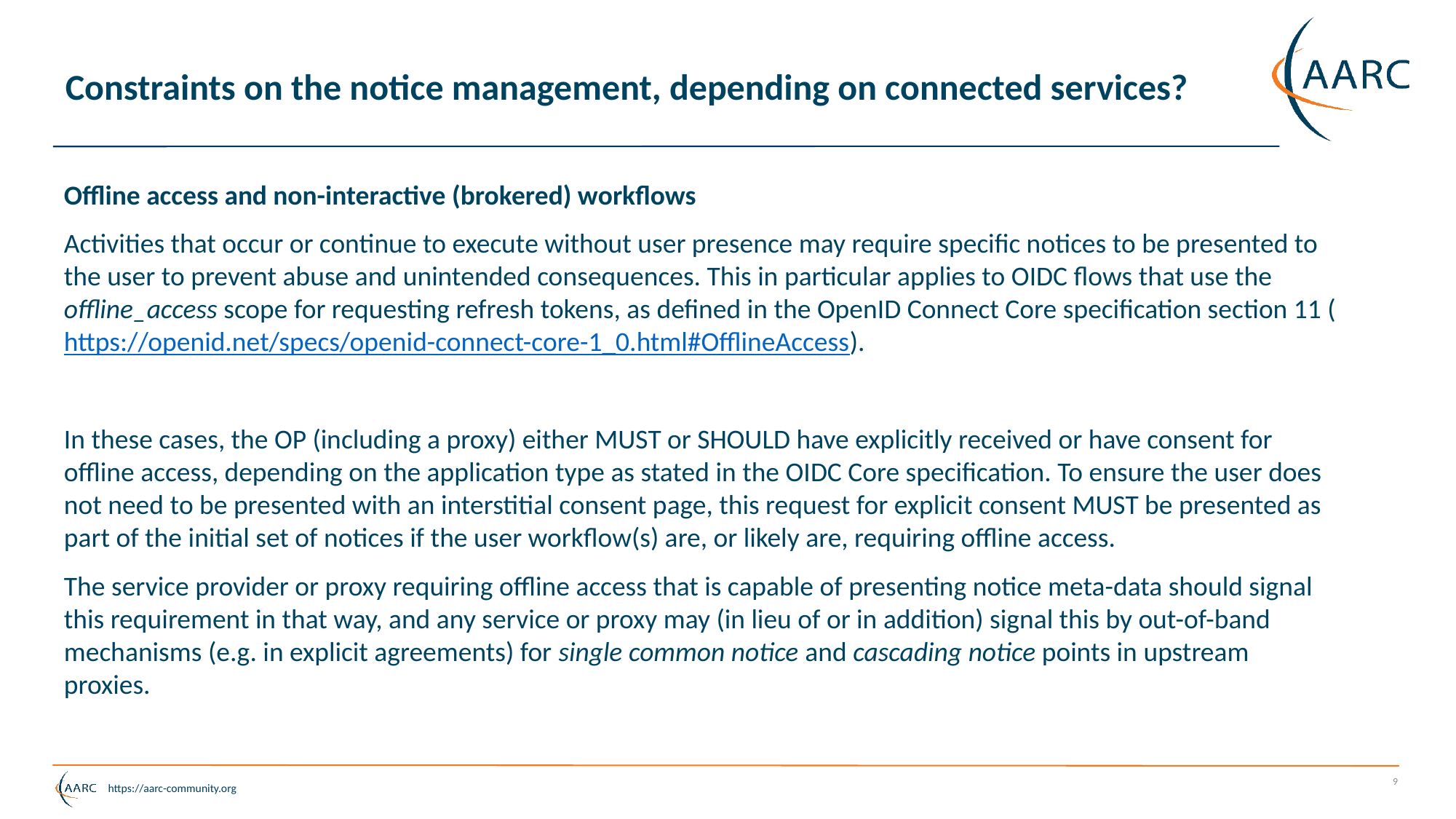

# Constraints on the notice management, depending on connected services?
Offline access and non-interactive (brokered) workflows
Activities that occur or continue to execute without user presence may require specific notices to be presented to the user to prevent abuse and unintended consequences. This in particular applies to OIDC flows that use the offline_access scope for requesting refresh tokens, as defined in the OpenID Connect Core specification section 11 (https://openid.net/specs/openid-connect-core-1_0.html#OfflineAccess).

In these cases, the OP (including a proxy) either MUST or SHOULD have explicitly received or have consent for offline access, depending on the application type as stated in the OIDC Core specification. To ensure the user does not need to be presented with an interstitial consent page, this request for explicit consent MUST be presented as part of the initial set of notices if the user workflow(s) are, or likely are, requiring offline access.
The service provider or proxy requiring offline access that is capable of presenting notice meta-data should signal this requirement in that way, and any service or proxy may (in lieu of or in addition) signal this by out-of-band mechanisms (e.g. in explicit agreements) for single common notice and cascading notice points in upstream proxies.

9